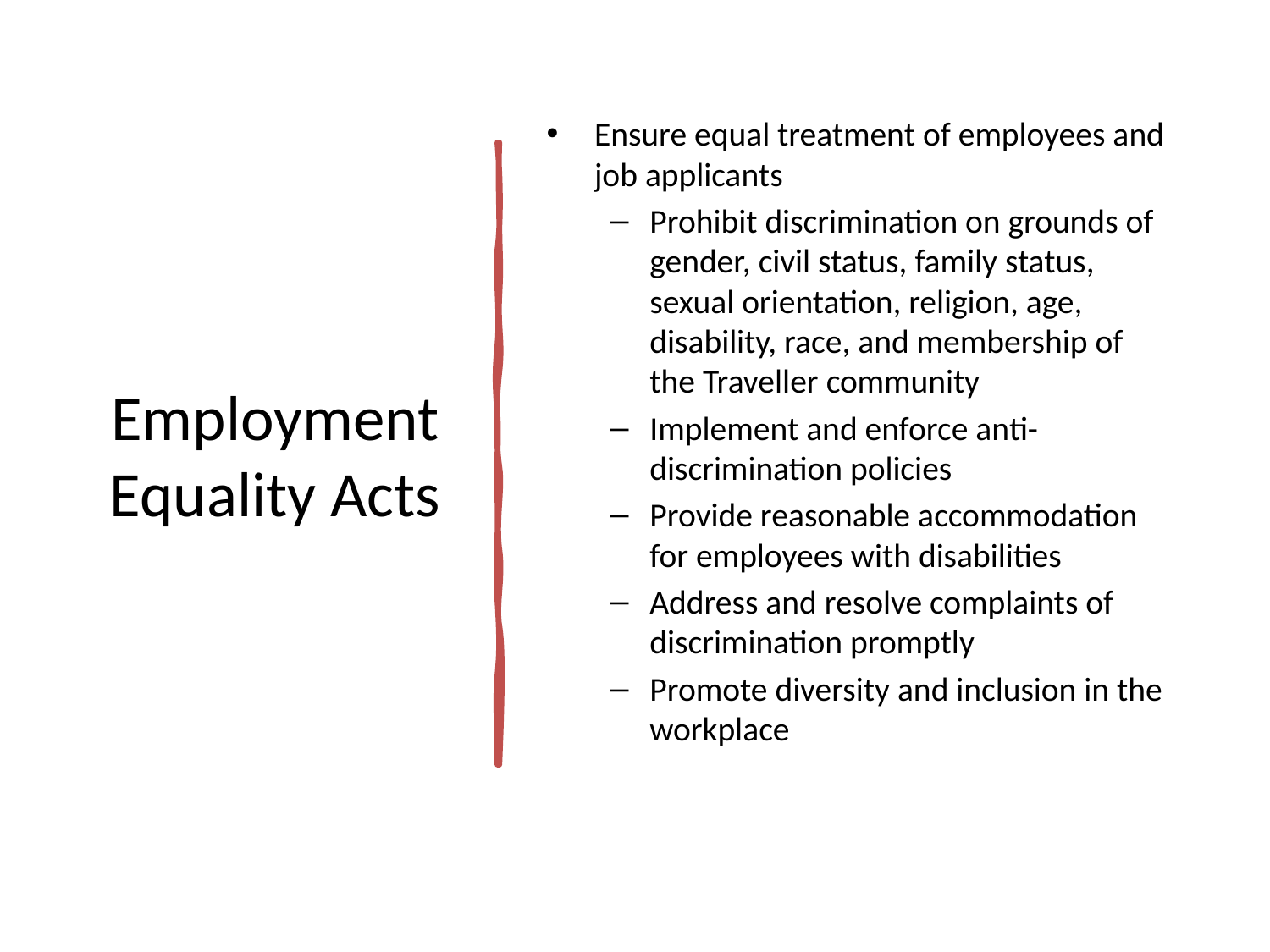

# Employment Equality Acts
Ensure equal treatment of employees and job applicants
Prohibit discrimination on grounds of gender, civil status, family status, sexual orientation, religion, age, disability, race, and membership of the Traveller community
Implement and enforce anti-discrimination policies
Provide reasonable accommodation for employees with disabilities
Address and resolve complaints of discrimination promptly
Promote diversity and inclusion in the workplace